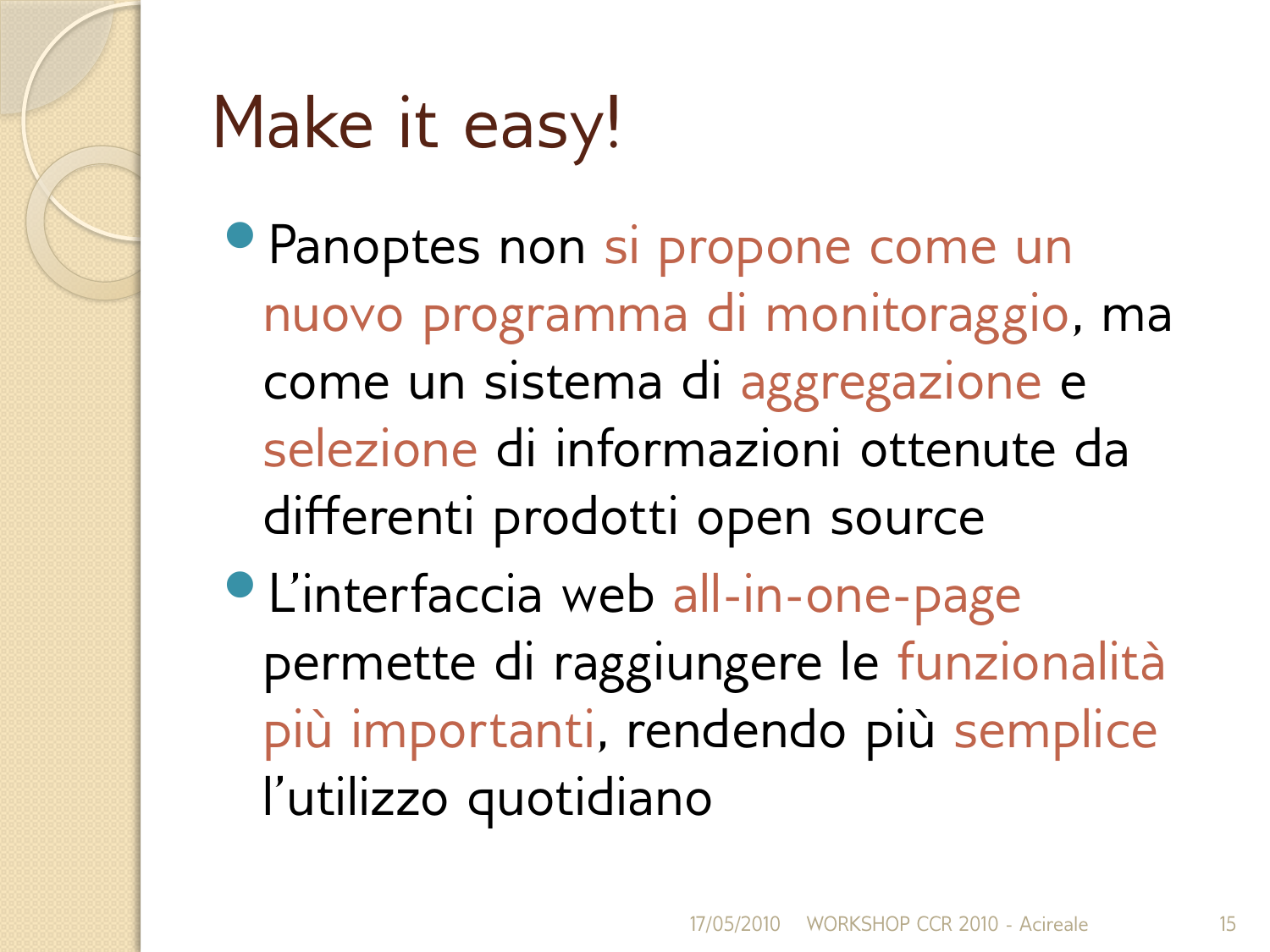

# Make it easy!
Panoptes non si propone come un nuovo programma di monitoraggio, ma come un sistema di aggregazione e selezione di informazioni ottenute da differenti prodotti open source
L’interfaccia web all-in-one-page permette di raggiungere le funzionalità più importanti, rendendo più semplice l’utilizzo quotidiano

17/05/2010
WORKSHOP CCR 2010 - Acireale
15